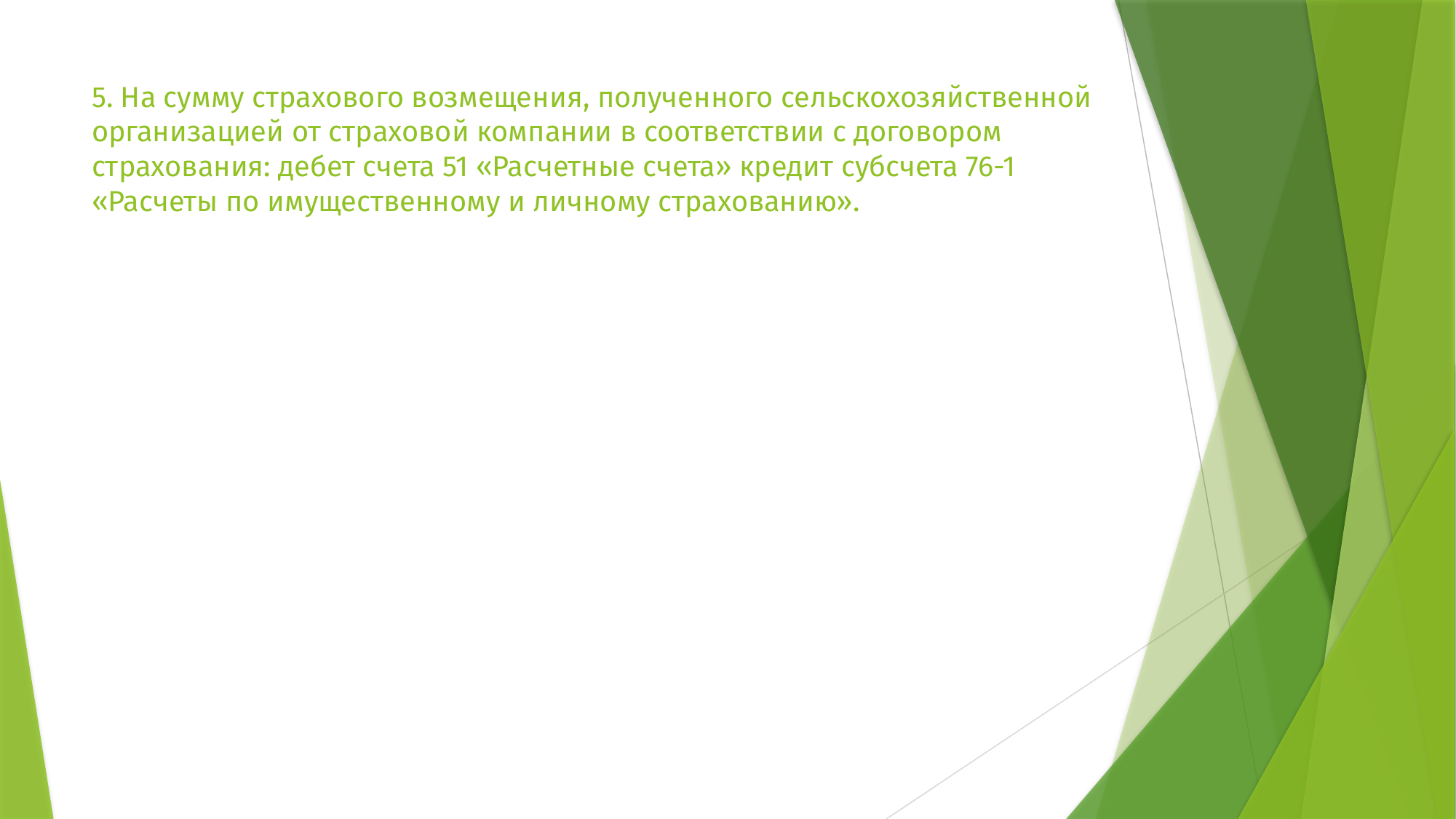

# 5. На сумму страхового возмещения, полученного сельскохозяйственной организацией от страховой компании в соответствии с договором страхования: дебет счета 51 «Расчетные счета» кредит субсчета 76-1 «Расчеты по имущественному и личному страхованию».